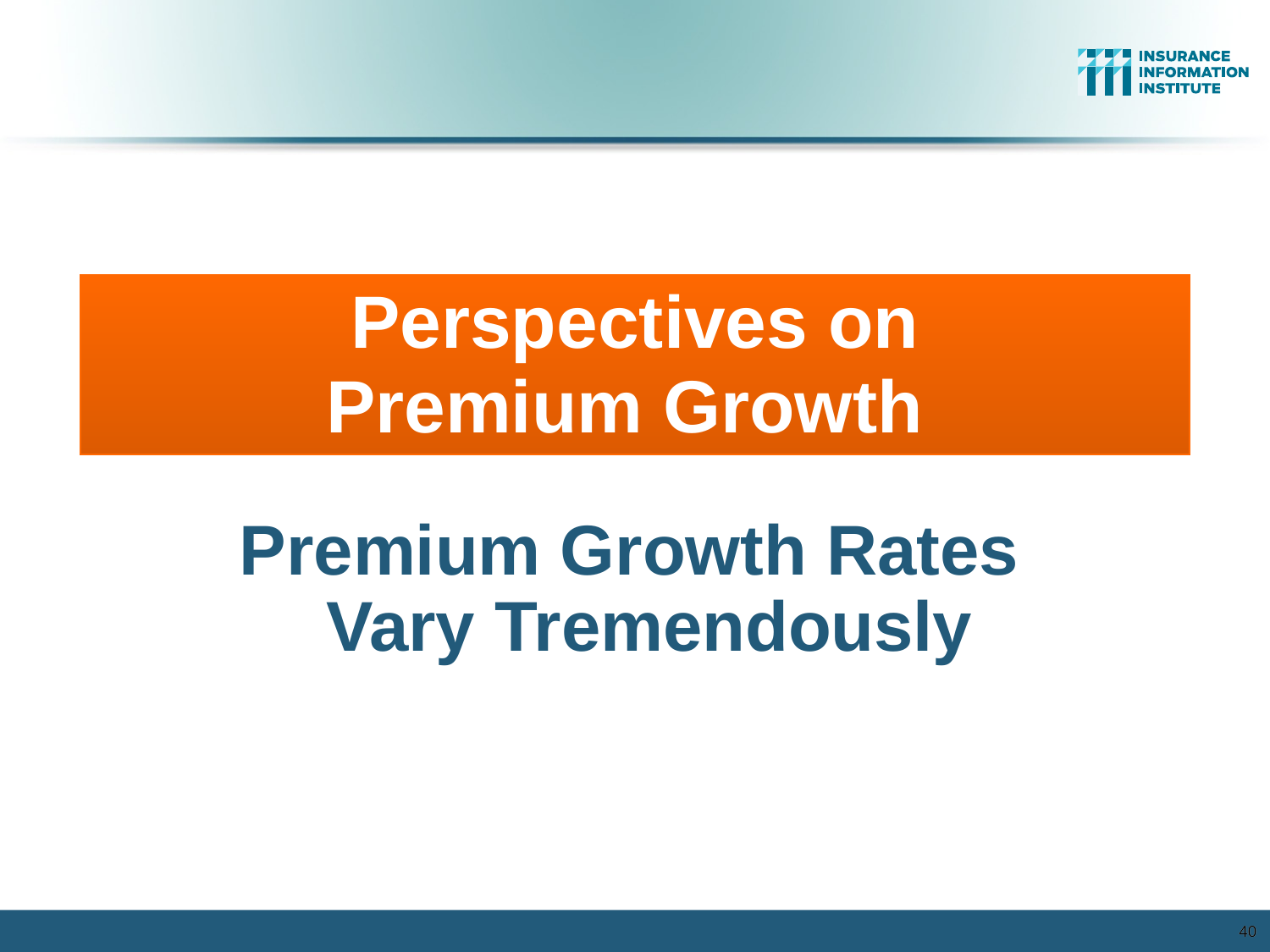

Perspectives on
Premium Growth
Premium Growth Rates
Vary Tremendously

40
40
12/01/09 - 9pm